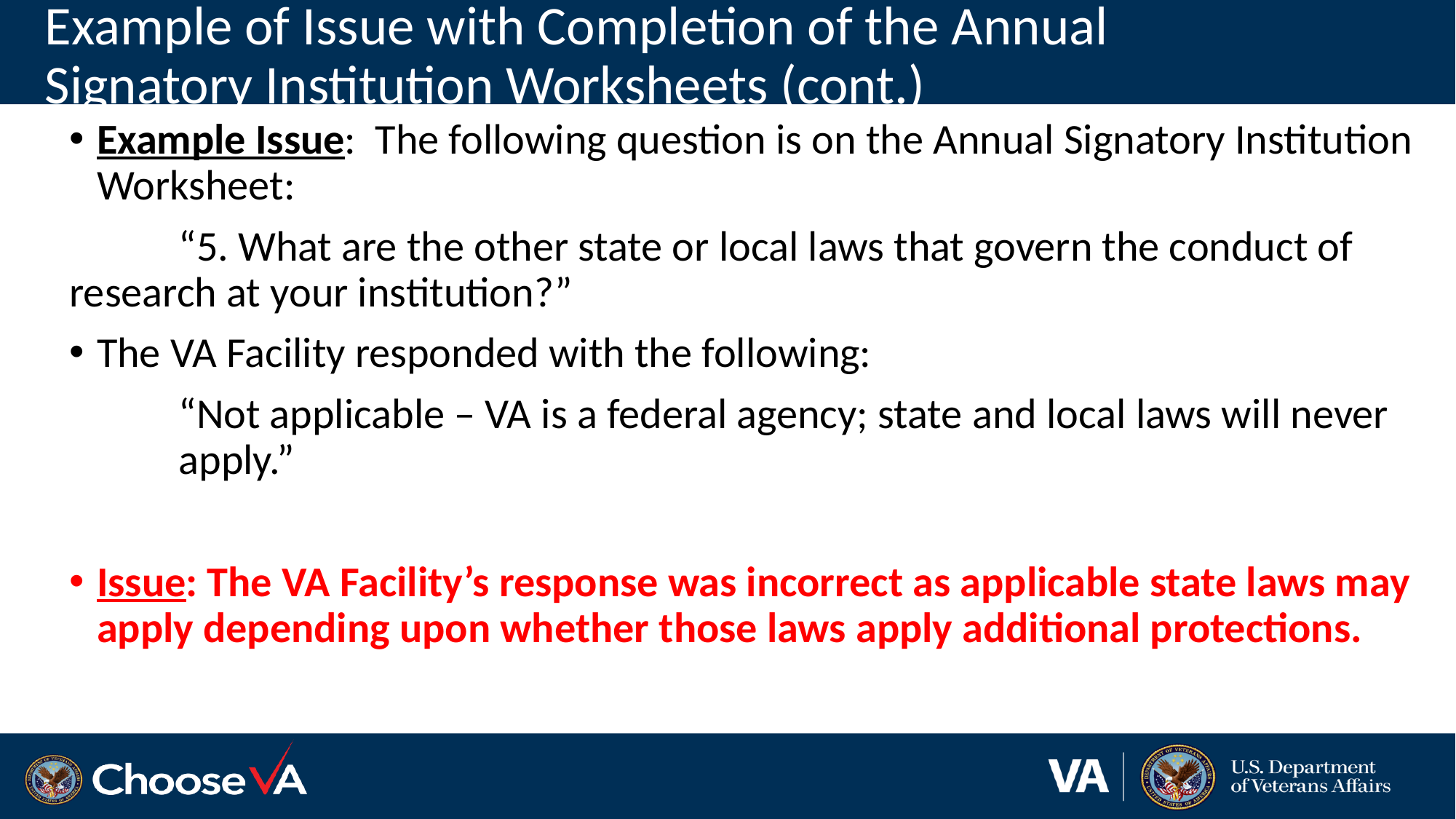

# Example of Issue with Completion of the Annual Signatory Institution Worksheets (cont.)
Example Issue:  The following question is on the Annual Signatory Institution Worksheet:
	“5. What are the other state or local laws that govern the conduct of 	research at your institution?”
The VA Facility responded with the following:
	“Not applicable – VA is a federal agency; state and local laws will never 	apply.”

Issue: The VA Facility’s response was incorrect as applicable state laws may apply depending upon whether those laws apply additional protections.